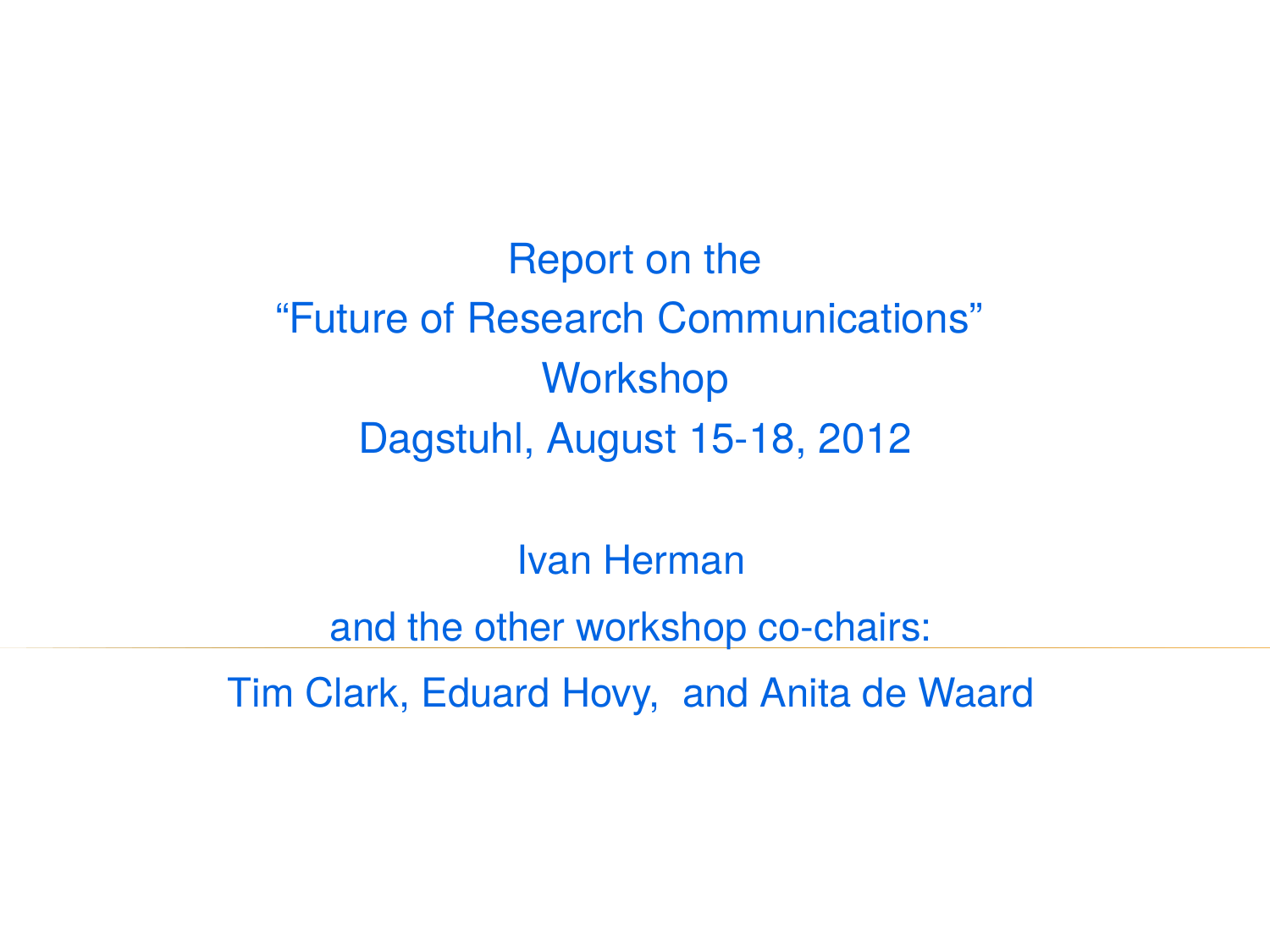

# Report on the “Future of Research Communications” Workshop Dagstuhl, August 15-18, 2012
Ivan Herman
and the other workshop co-chairs:
Tim Clark, Eduard Hovy,  and Anita de Waard